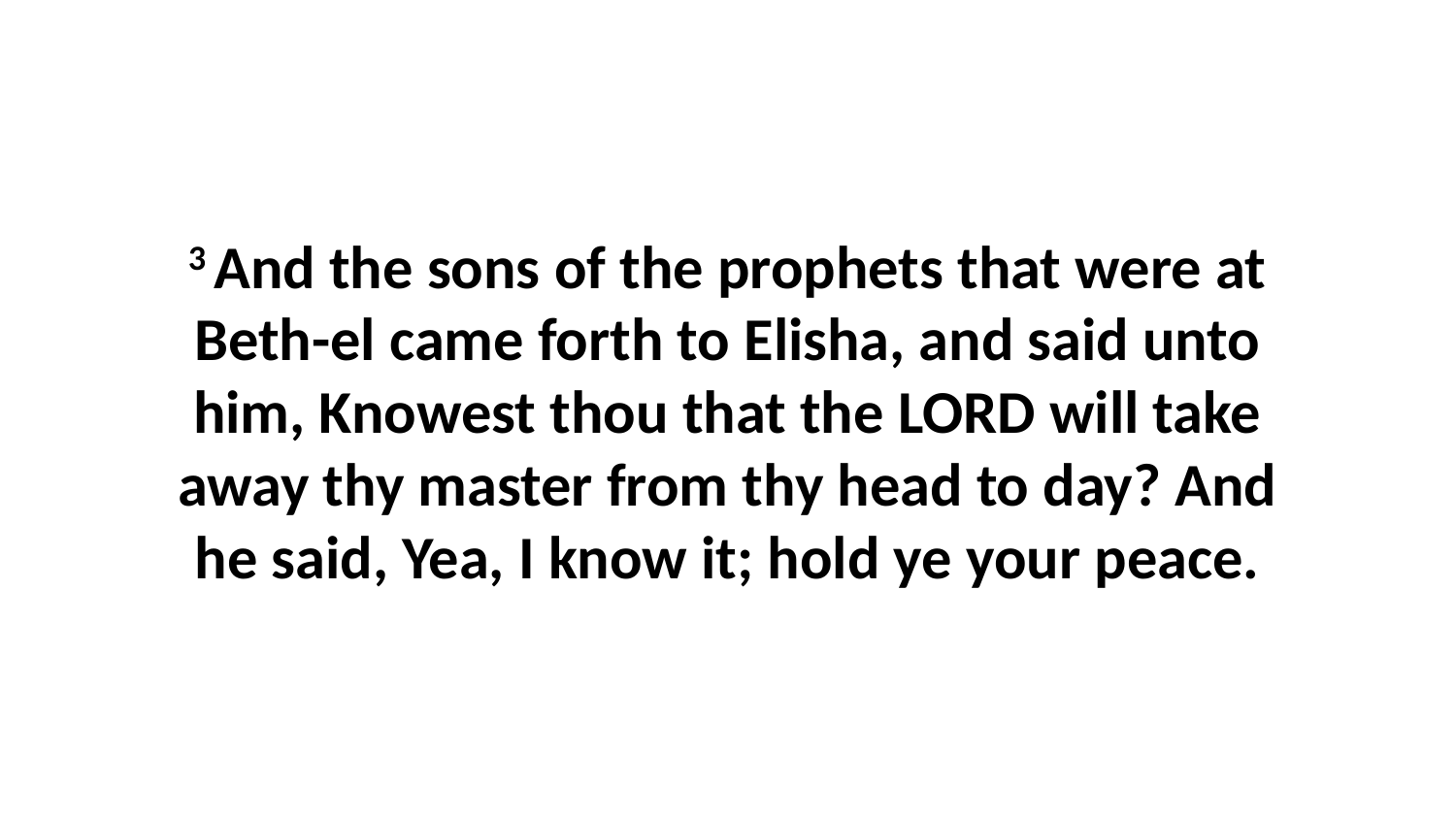

3 And the sons of the prophets that were at Beth-el came forth to Elisha, and said unto him, Knowest thou that the LORD will take away thy master from thy head to day? And he said, Yea, I know it; hold ye your peace.